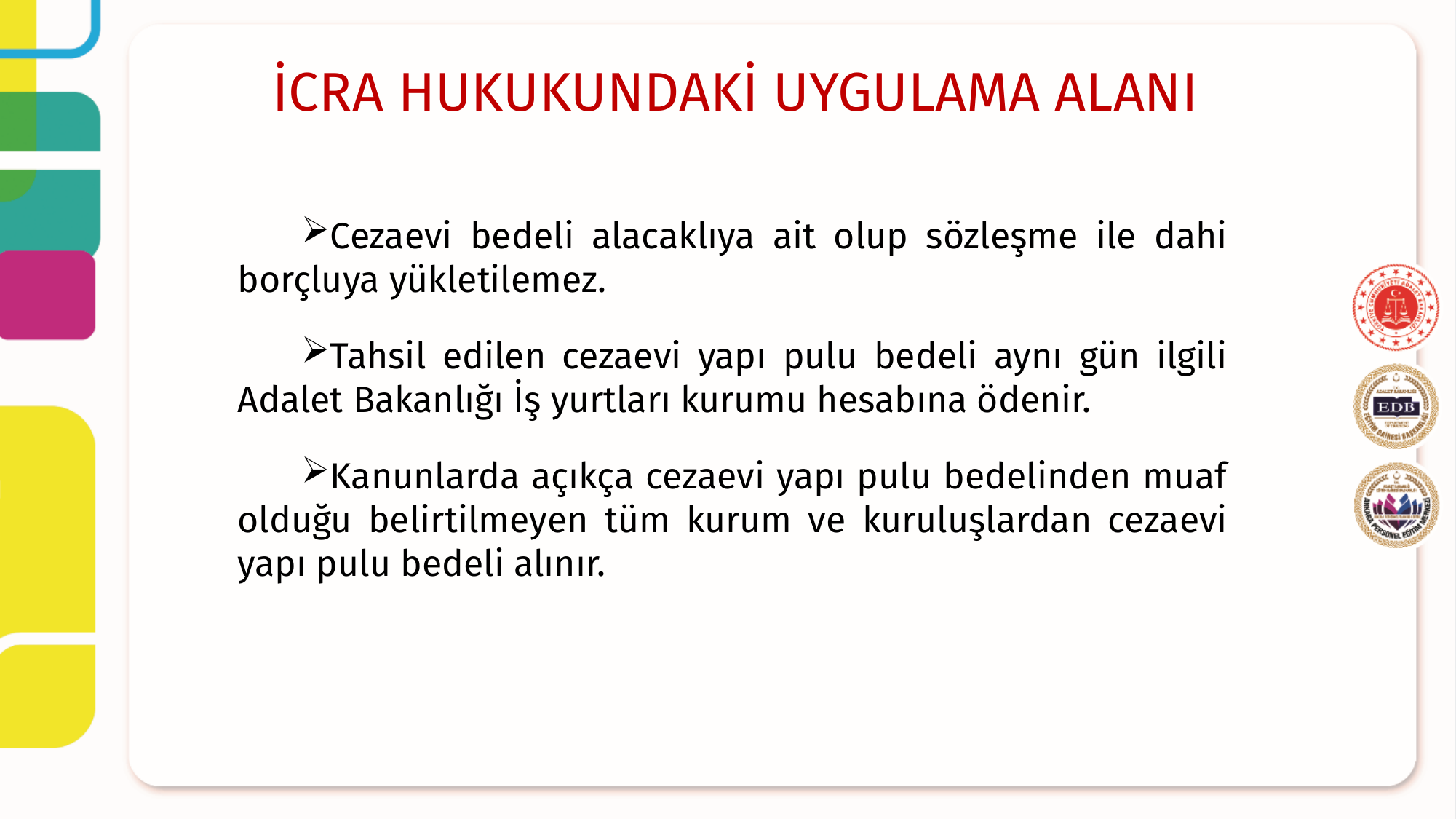

İCRA HUKUKUNDAKİ UYGULAMA ALANI
Cezaevi bedeli alacaklıya ait olup sözleşme ile dahi borçluya yükletilemez.

Tahsil edilen cezaevi yapı pulu bedeli aynı gün ilgili Adalet Bakanlığı İş yurtları kurumu hesabına ödenir.

Kanunlarda açıkça cezaevi yapı pulu bedelinden muaf olduğu belirtilmeyen tüm kurum ve kuruluşlardan cezaevi yapı pulu bedeli alınır.